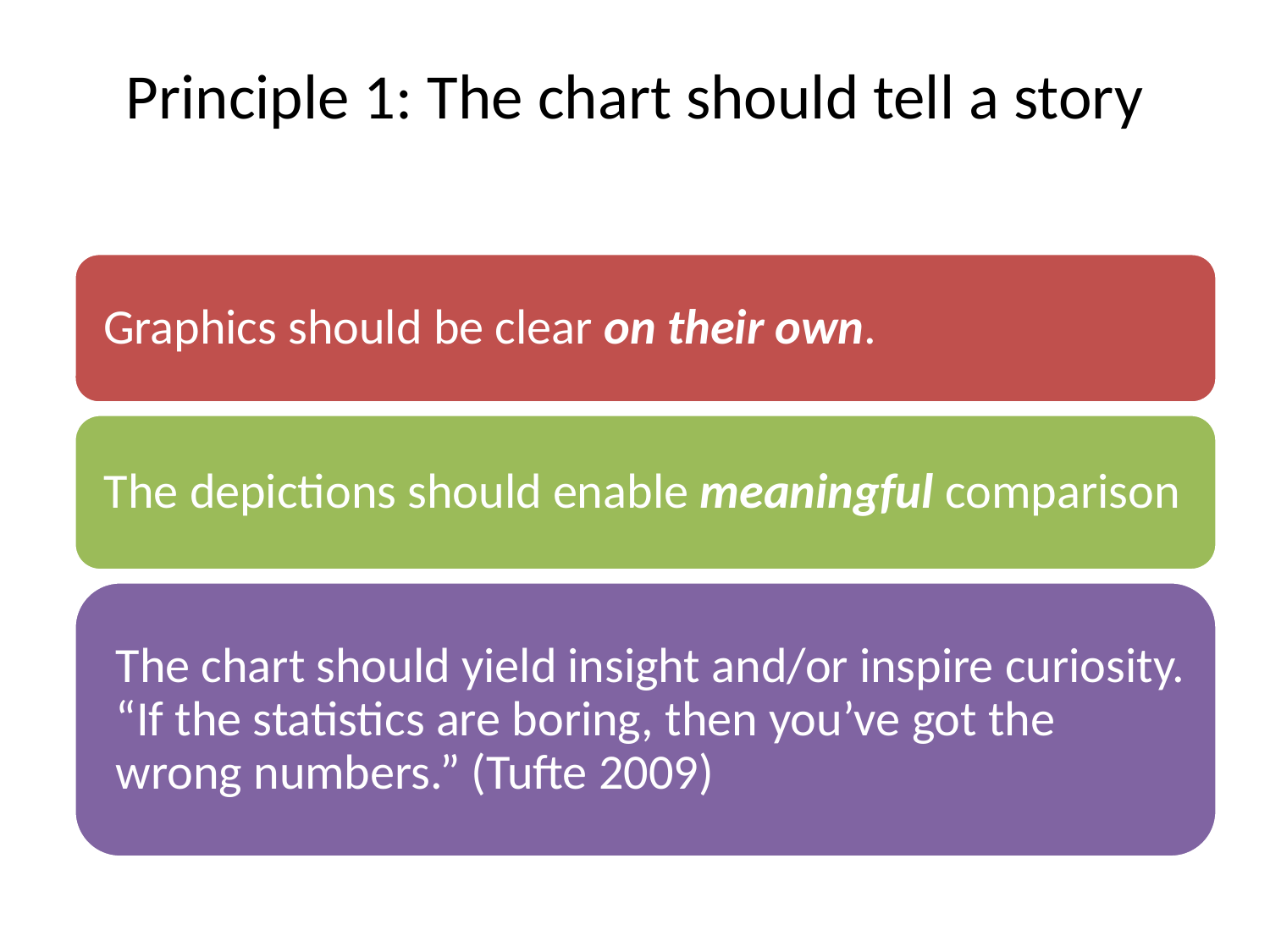

# Principle 1: The chart should tell a story
Graphics should be clear on their own.
The depictions should enable meaningful comparison
The chart should yield insight and/or inspire curiosity.
“If the statistics are boring, then you’ve got the wrong numbers.” (Tufte 2009)